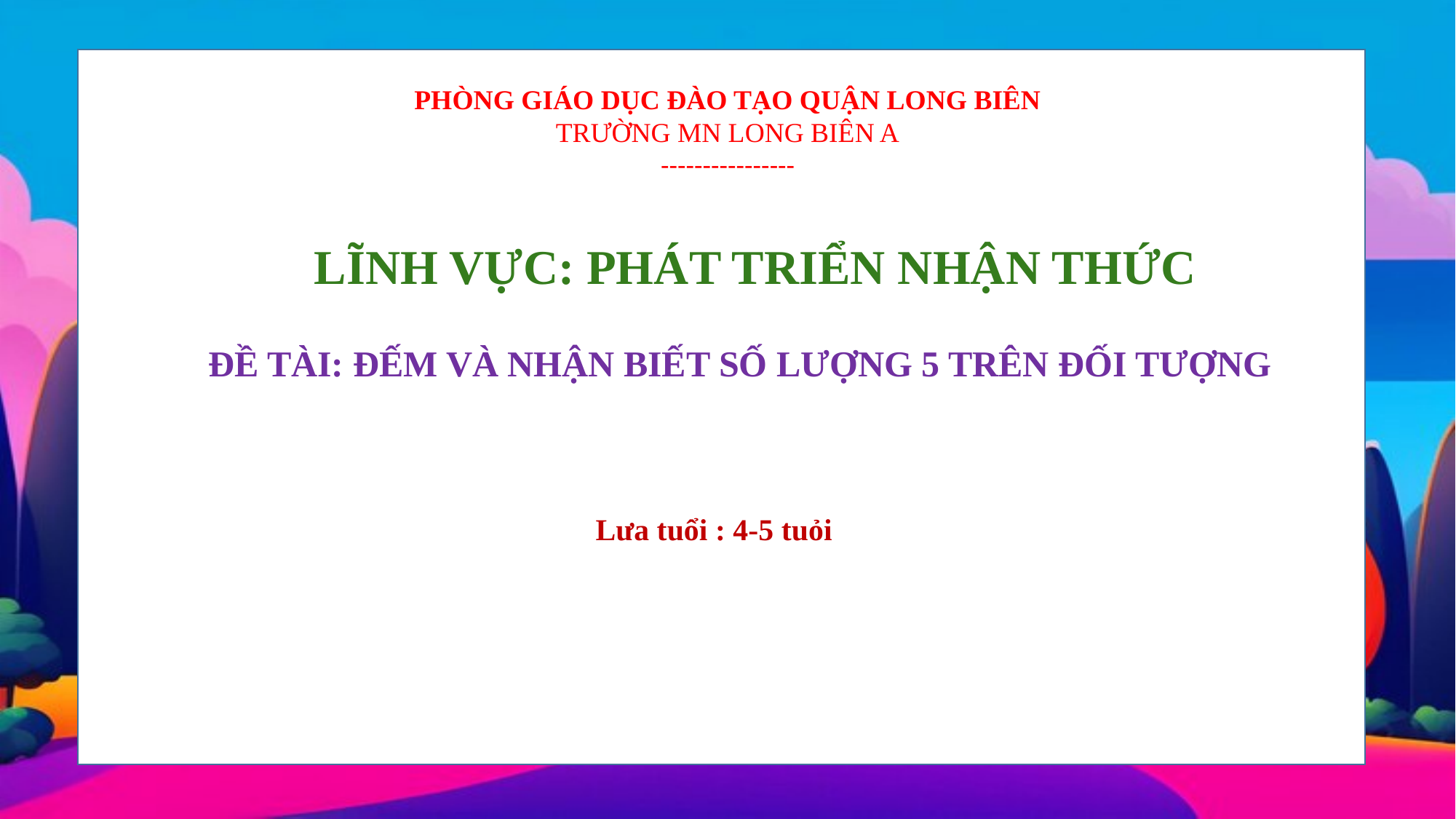

PHÒNG GIÁO DỤC ĐÀO TẠO QUẬN LONG BIÊN
TRƯỜNG MN LONG BIÊN A
----------------
LĨNH VỰC: PHÁT TRIỂN NHẬN THỨC

ĐỀ TÀI: ĐẾM VÀ NHẬN BIẾT SỐ LƯỢNG 5 TRÊN ĐỐI TƯỢNG
Lưa tuổi : 4-5 tuỏi